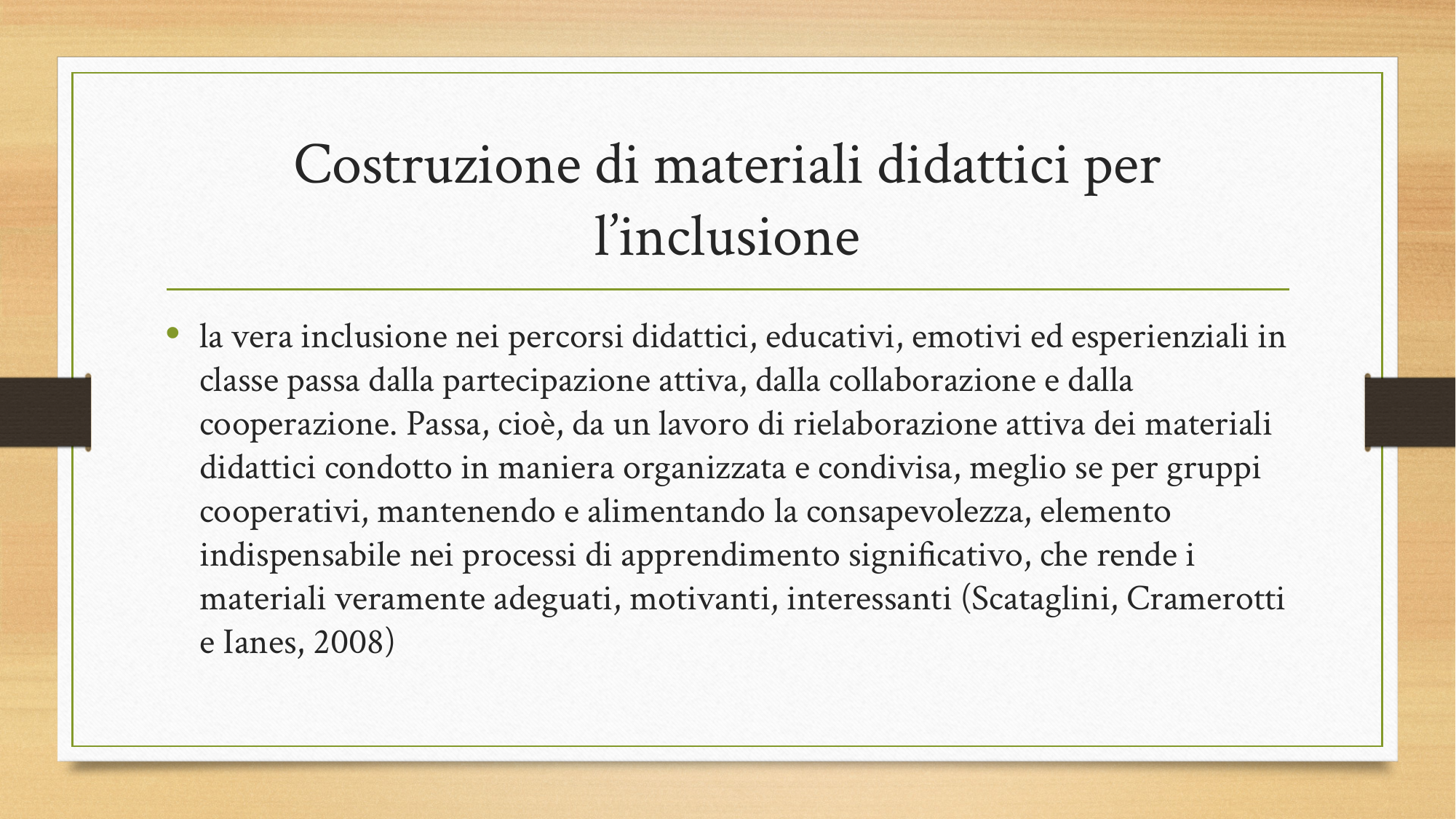

# Costruzione di materiali didattici per l’inclusione
la vera inclusione nei percorsi didattici, educativi, emotivi ed esperienziali in classe passa dalla partecipazione attiva, dalla collaborazione e dalla cooperazione. Passa, cioè, da un lavoro di rielaborazione attiva dei materiali didattici condotto in maniera organizzata e condivisa, meglio se per gruppi cooperativi, mantenendo e alimentando la consapevolezza, elemento indispensabile nei processi di apprendimento significativo, che rende i materiali veramente adeguati, motivanti, interessanti (Scataglini, Cramerotti e Ianes, 2008)